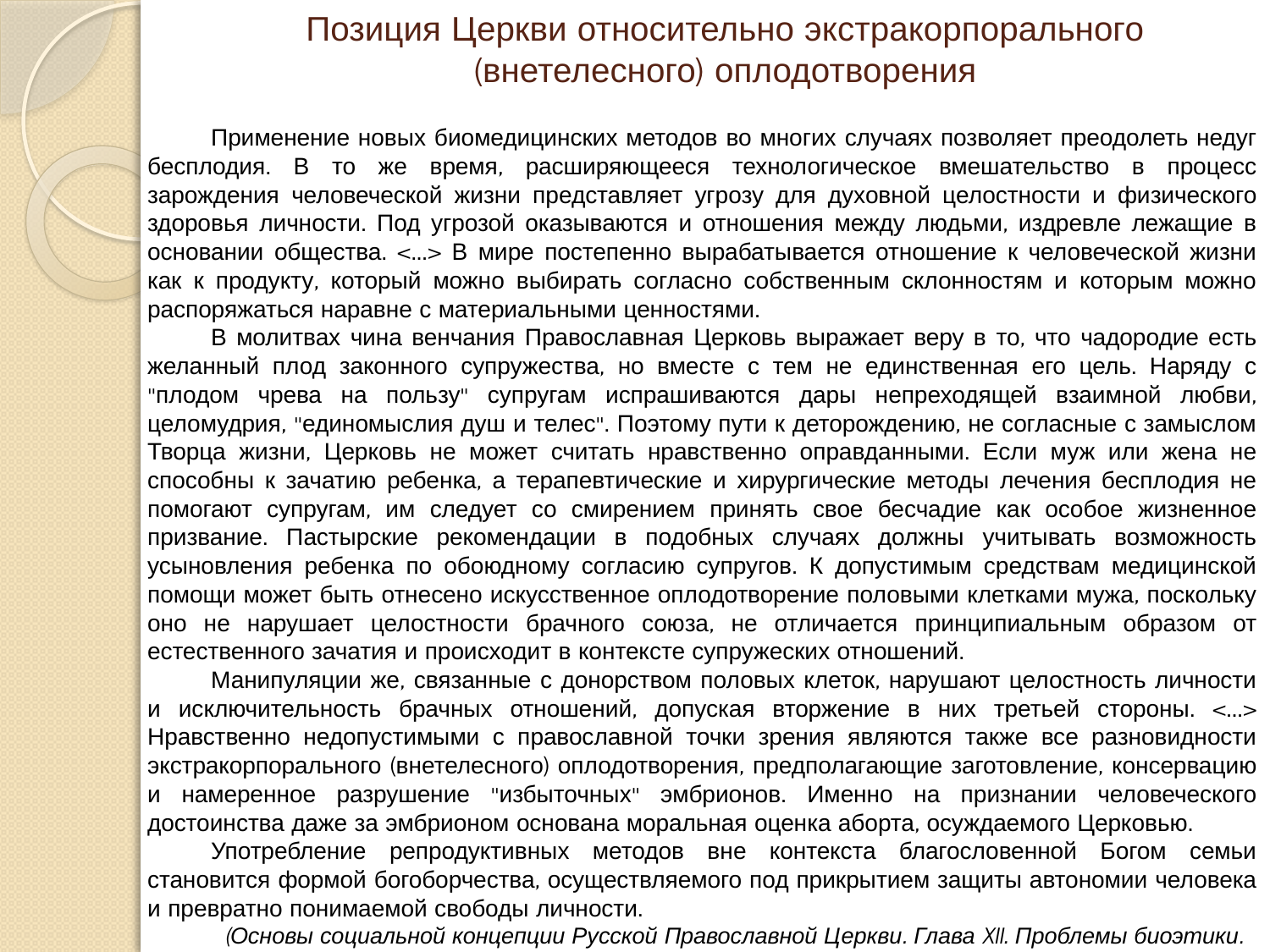

# Позиция Церкви относительно экстракорпорального (внетелесного) оплодотворения
Применение новых биомедицинских методов во многих случаях позволяет преодолеть недуг бесплодия. В то же время, расширяющееся технологическое вмешательство в процесс зарождения человеческой жизни представляет угрозу для духовной целостности и физического здоровья личности. Под угрозой оказываются и отношения между людьми, издревле лежащие в основании общества. <...> В мире постепенно вырабатывается отношение к человеческой жизни как к продукту, который можно выбирать согласно собственным склонностям и которым можно распоряжаться наравне с материальными ценностями.
В молитвах чина венчания Православная Церковь выражает веру в то, что чадородие есть желанный плод законного супружества, но вместе с тем не единственная его цель. Наряду с "плодом чрева на пользу" супругам испрашиваются дары непреходящей взаимной любви, целомудрия, "единомыслия душ и телес". Поэтому пути к деторождению, не согласные с замыслом Творца жизни, Церковь не может считать нравственно оправданными. Если муж или жена не способны к зачатию ребенка, а терапевтические и хирургические методы лечения бесплодия не помогают супругам, им следует со смирением принять свое бесчадие как особое жизненное призвание. Пастырские рекомендации в подобных случаях должны учитывать возможность усыновления ребенка по обоюдному согласию супругов. К допустимым средствам медицинской помощи может быть отнесено искусственное оплодотворение половыми клетками мужа, поскольку оно не нарушает целостности брачного союза, не отличается принципиальным образом от естественного зачатия и происходит в контексте супружеских отношений.
Манипуляции же, связанные с донорством половых клеток, нарушают целостность личности и исключительность брачных отношений, допуская вторжение в них третьей стороны. <...> Нравственно недопустимыми с православной точки зрения являются также все разновидности экстракорпорального (внетелесного) оплодотворения, предполагающие заготовление, консервацию и намеренное разрушение "избыточных" эмбрионов. Именно на признании человеческого достоинства даже за эмбрионом основана моральная оценка аборта, осуждаемого Церковью.
Употребление репродуктивных методов вне контекста благословенной Богом семьи становится формой богоборчества, осуществляемого под прикрытием защиты автономии человека и превратно понимаемой свободы личности.
(Основы социальной концепции Русской Православной Церкви. Глава XII. Проблемы биоэтики. Пункт 4).